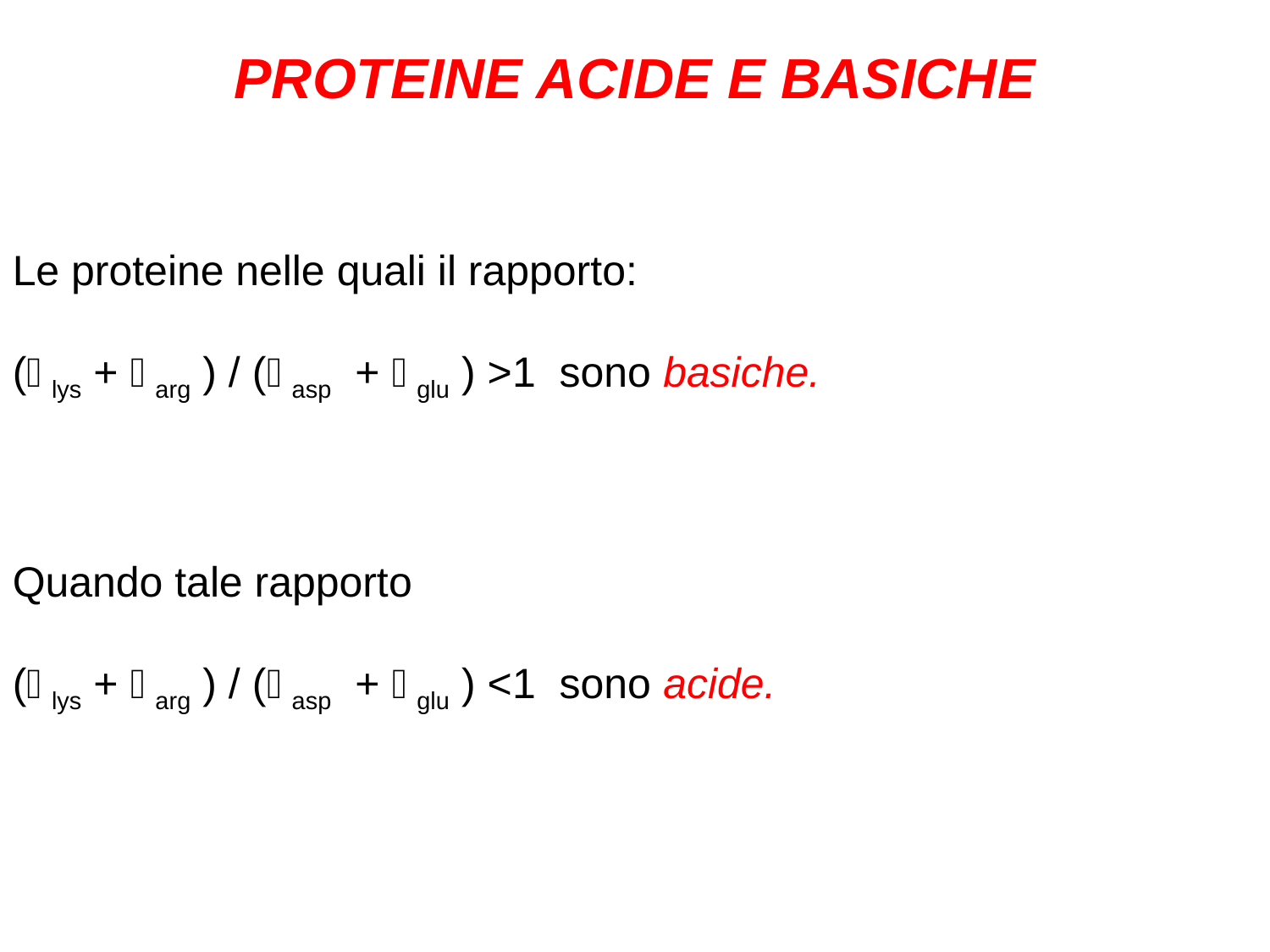

PROTEINE ACIDE E BASICHE

Le proteine nelle quali il rapporto:

(Σlys + Σarg ) / (Σasp  + Σglu ) >1  sono basiche.

Quando tale rapporto

(Σlys + Σarg ) / (Σasp  + Σglu ) <1  sono acide.